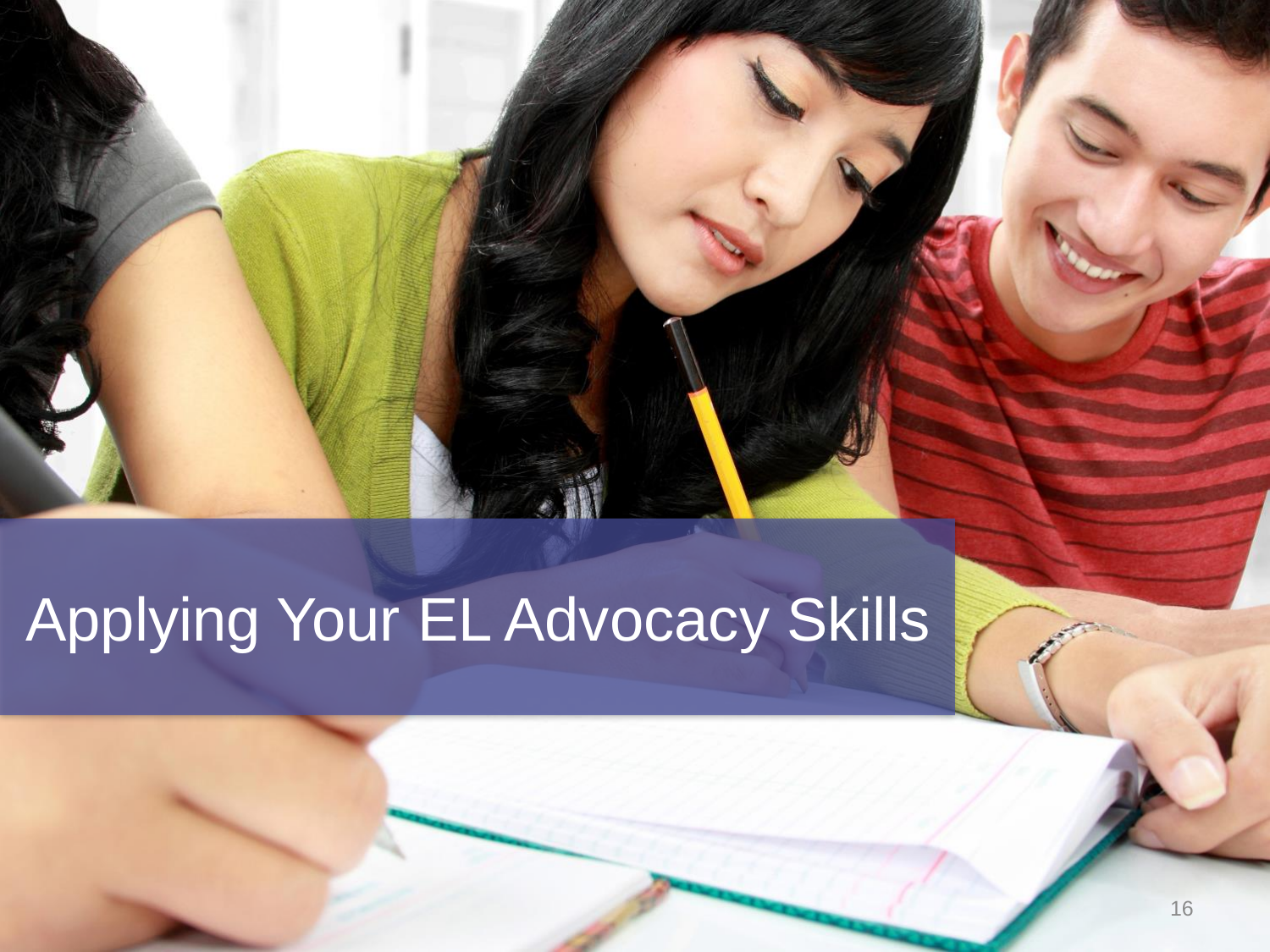

# Applying Your EL Advocacy Skills
16